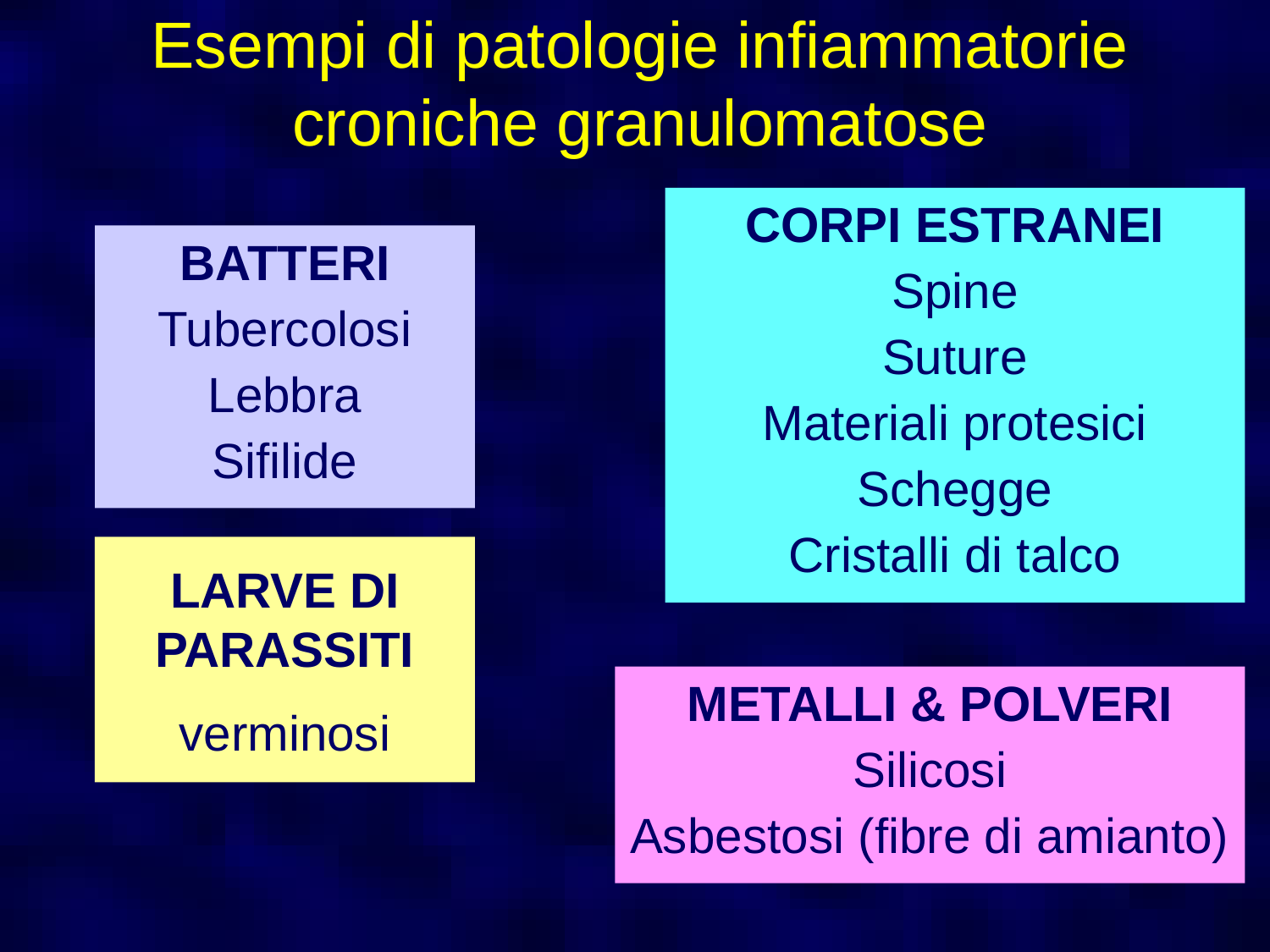

# Esempi di patologie infiammatorie croniche granulomatose
CORPI ESTRANEI
Spine
Suture
Materiali protesici
Schegge
Cristalli di talco
BATTERI
Tubercolosi
Lebbra
Sifilide
LARVE DI PARASSITI
verminosi
METALLI & POLVERI
Silicosi
Asbestosi (fibre di amianto)